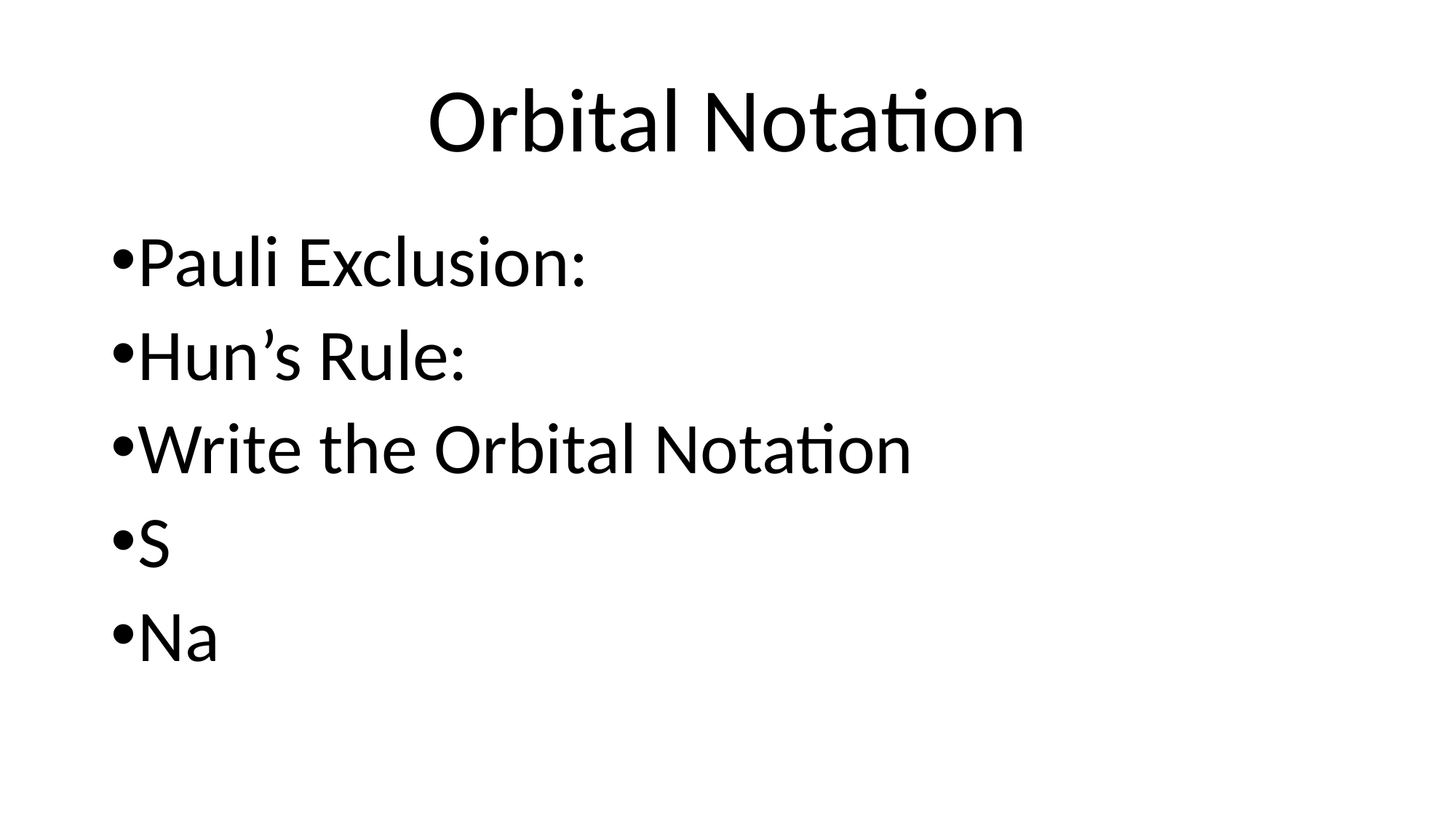

# Orbital Notation
Pauli Exclusion:
Hun’s Rule:
Write the Orbital Notation
S
Na